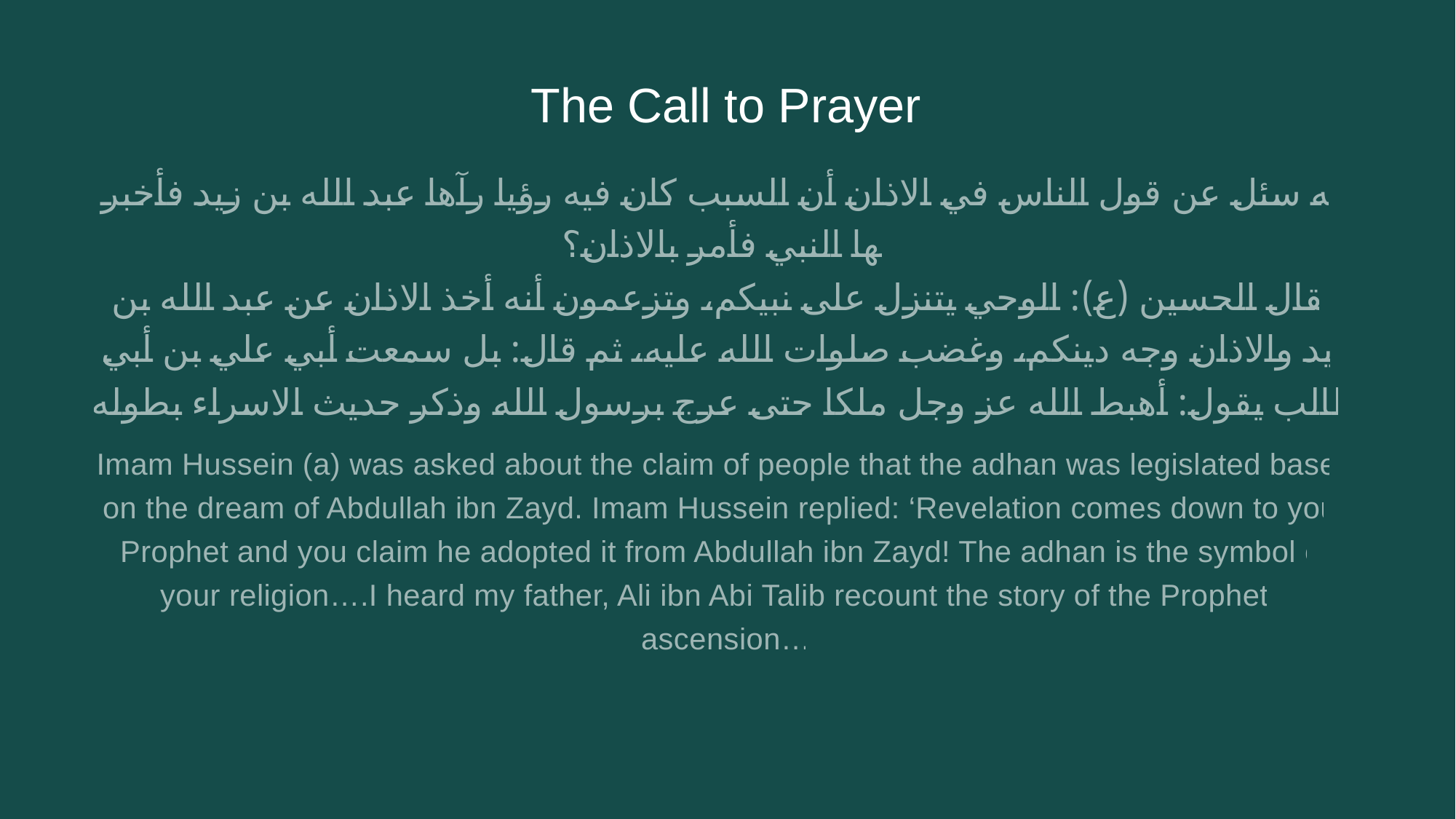

# The Call to Prayer
أنه سئل عن قول الناس في الاذان أن السبب كان فيه رؤيا رآها عبد الله بن زيد فأخبر بها النبي فأمر بالاذان؟
فقال الحسين (ع): الوحي يتنزل على نبيكم، وتزعمون أنه أخذ الاذان عن عبد الله بن زيد والاذان وجه دينكم، وغضب صلوات الله عليه، ثم قال: بل سمعت أبي علي بن أبي طالب يقول: أهبط الله عز وجل ملكا حتى عرج برسول الله وذكر حديث الاسراء بطوله
Imam Hussein (a) was asked about the claim of people that the adhan was legislated based on the dream of Abdullah ibn Zayd. Imam Hussein replied: ‘Revelation comes down to your Prophet and you claim he adopted it from Abdullah ibn Zayd! The adhan is the symbol of your religion….I heard my father, Ali ibn Abi Talib recount the story of the Prophet’s ascension…